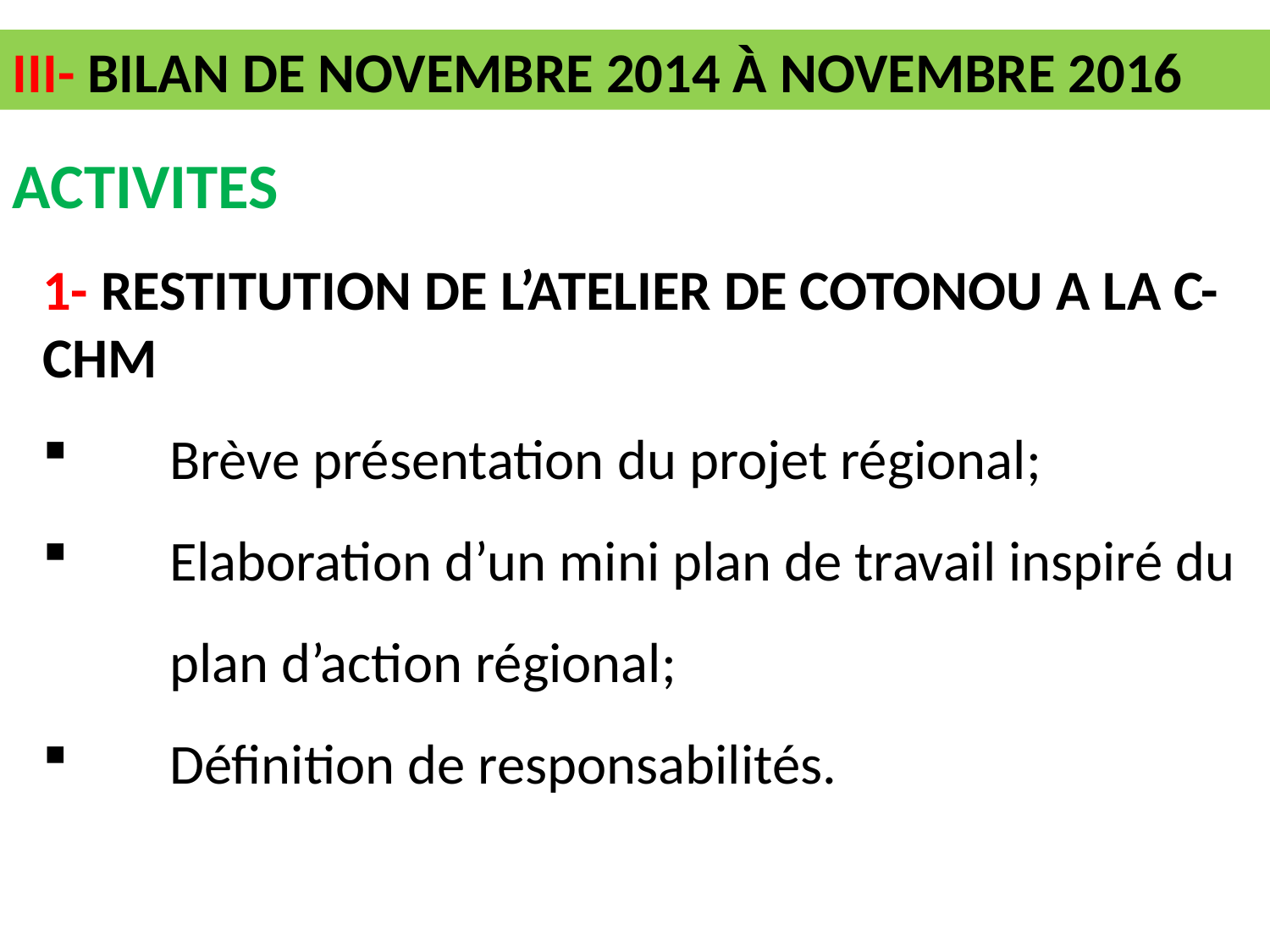

III- BILAN DE NOVEMBRE 2014 À NOVEMBRE 2016
ACTIVITES
1- RESTITUTION DE L’ATELIER DE COTONOU A LA C-CHM
	Brève présentation du projet régional;
	Elaboration d’un mini plan de travail inspiré du 	plan d’action régional;
	Définition de responsabilités.